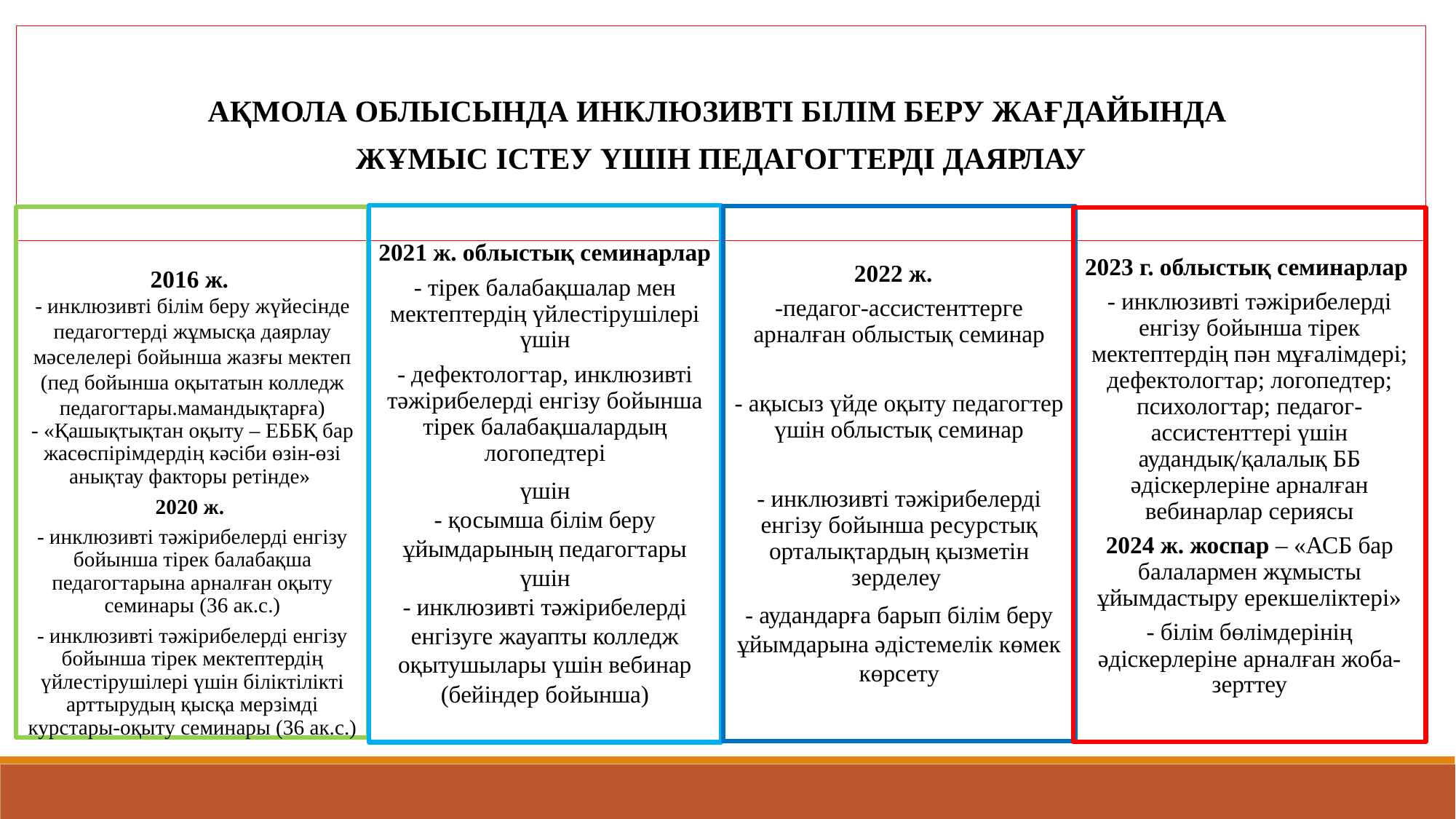

АҚМОЛА ОБЛЫСЫНДА ИНКЛЮЗИВТІ БІЛІМ БЕРУ ЖАҒДАЙЫНДА
ЖҰМЫС ІСТЕУ ҮШІН ПЕДАГОГТЕРДІ ДАЯРЛАУ

2016 ж.
- инклюзивті білім беру жүйесінде педагогтерді жұмысқа даярлау мәселелері бойынша жазғы мектеп (пед бойынша оқытатын колледж педагогтары.мамандықтарға)
- «Қашықтықтан оқыту – ЕББҚ бар жасөспірімдердің кәсіби өзін-өзі анықтау факторы ретінде»
2020 ж.
- инклюзивті тәжірибелерді енгізу бойынша тірек балабақша педагогтарына арналған оқыту семинары (36 ак.с.)
- инклюзивті тәжірибелерді енгізу бойынша тірек мектептердің үйлестірушілері үшін біліктілікті арттырудың қысқа мерзімді курстары-оқыту семинары (36 ак.с.)
2021 ж. облыстық семинарлар
- тірек балабақшалар мен мектептердің үйлестірушілері үшін
- дефектологтар, инклюзивті тәжірибелерді енгізу бойынша тірек балабақшалардың логопедтері
үшін
- қосымша білім беру ұйымдарының педагогтары үшін
- инклюзивті тәжірибелерді енгізуге жауапты колледж оқытушылары үшін вебинар (бейіндер бойынша)
2022 ж.
-педагог-ассистенттерге арналған облыстық семинар

- ақысыз үйде оқыту педагогтер үшін облыстық семинар

- инклюзивті тәжірибелерді енгізу бойынша ресурстық орталықтардың қызметін зерделеу
- аудандарға барып білім беру ұйымдарына әдістемелік көмек көрсету
2023 г. облыстық семинарлар
- инклюзивті тәжірибелерді енгізу бойынша тірек мектептердің пән мұғалімдері; дефектологтар; логопедтер; психологтар; педагог-ассистенттері үшін аудандық/қалалық ББ әдіскерлеріне арналған вебинарлар сериясы
2024 ж. жоспар – «АСБ бар балалармен жұмысты ұйымдастыру ерекшеліктері»
- білім бөлімдерінің әдіскерлеріне арналған жоба-зерттеу